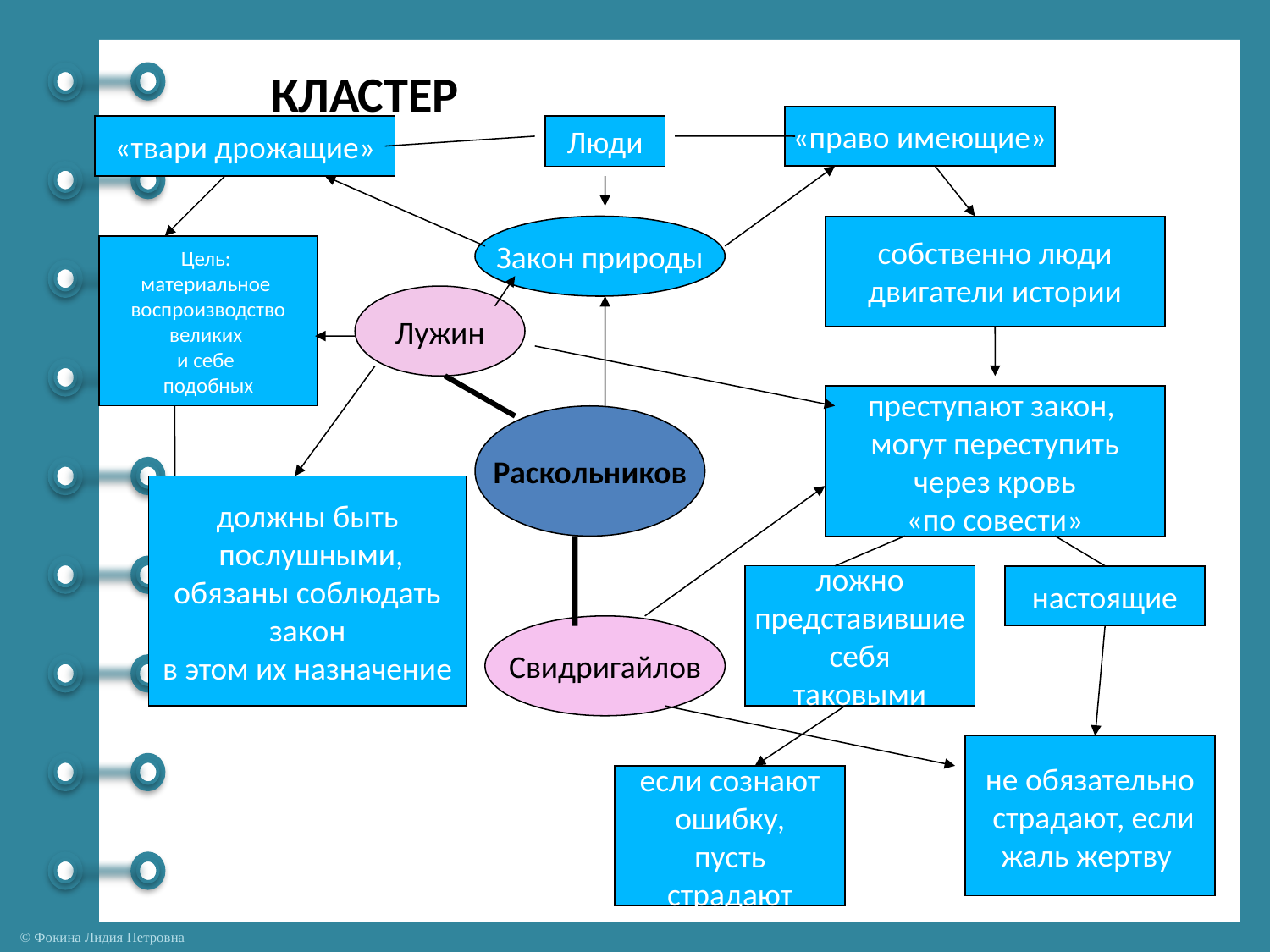

КЛАСТЕР
«право имеющие»
«твари дрожащие»
Люди

Закон природы
собственно люди
двигатели истории
Цель:
материальное
воспроизводство
великих
и себе
подобных

Лужин

преступают закон,
могут переступить
через кровь
«по совести»

Раскольников
должны быть
 послушными,
обязаны соблюдать
закон
в этом их назначение

ложно
представившие
себя
таковыми
настоящие
Свидригайлов

не обязательно
 страдают, если
жаль жертву
если сознают
ошибку,
пусть
страдают